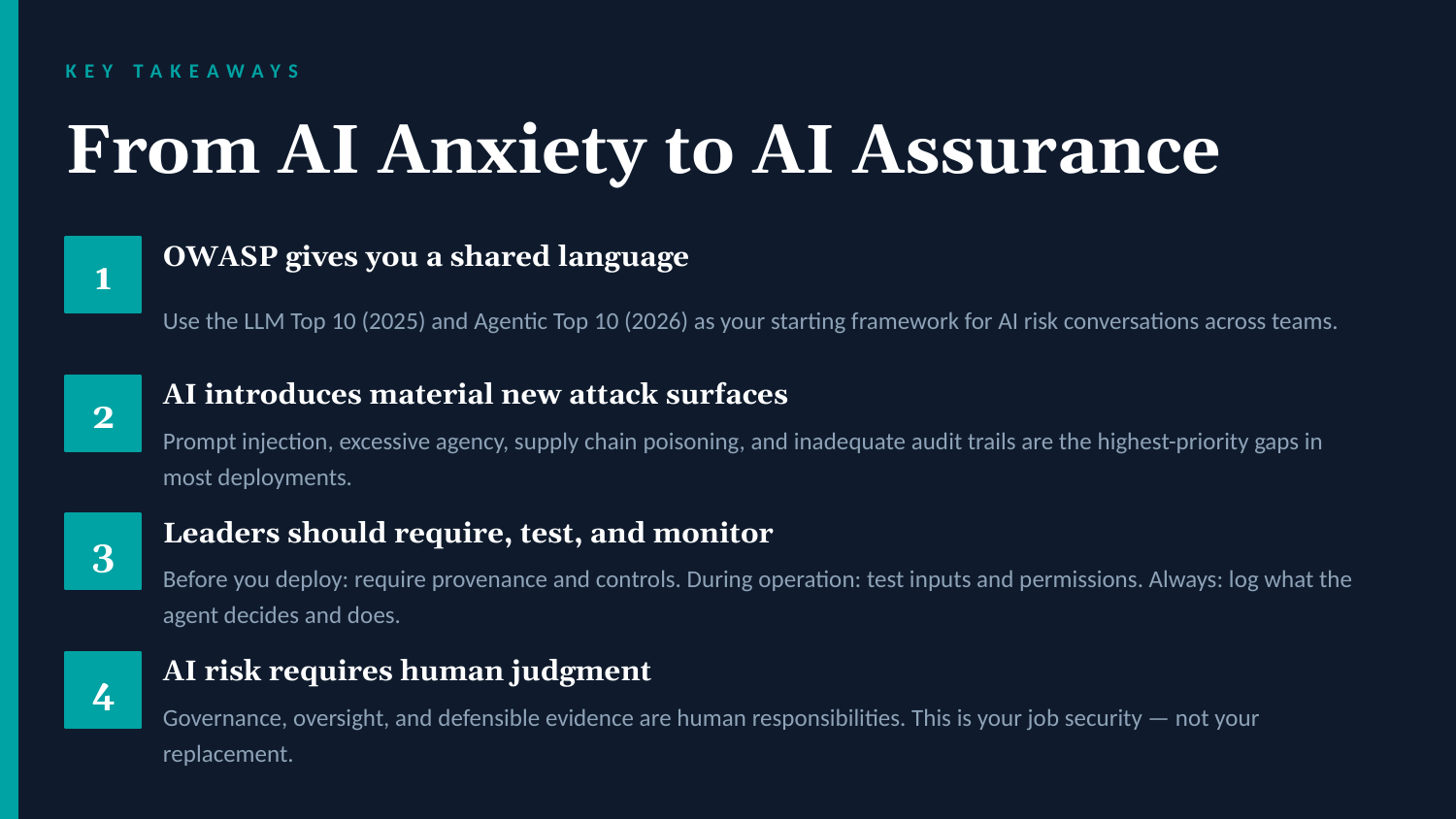

KEY TAKEAWAYS
From AI Anxiety to AI Assurance
OWASP gives you a shared language

1
Use the LLM Top 10 (2025) and Agentic Top 10 (2026) as your starting framework for AI risk conversations across teams.
AI introduces material new attack surfaces

2
Prompt injection, excessive agency, supply chain poisoning, and inadequate audit trails are the highest-priority gaps in most deployments.
Leaders should require, test, and monitor

3
Before you deploy: require provenance and controls. During operation: test inputs and permissions. Always: log what the agent decides and does.
AI risk requires human judgment

4
Governance, oversight, and defensible evidence are human responsibilities. This is your job security — not your replacement.